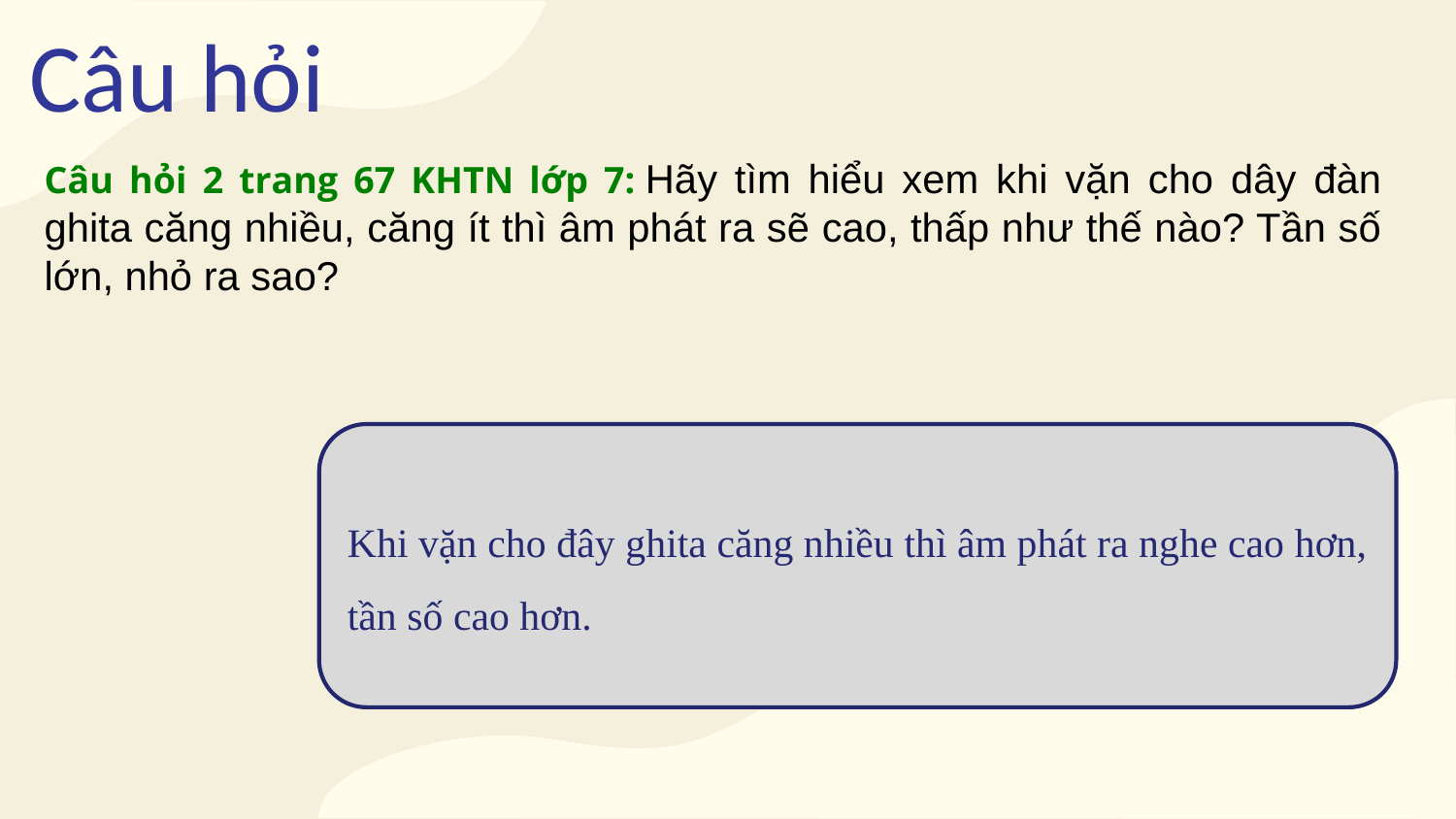

# Câu hỏi
Câu hỏi 2 trang 67 KHTN lớp 7: Hãy tìm hiểu xem khi vặn cho dây đàn ghita căng nhiều, căng ít thì âm phát ra sẽ cao, thấp như thế nào? Tần số lớn, nhỏ ra sao?
Khi vặn cho đây ghita căng nhiều thì âm phát ra nghe cao hơn, tần số cao hơn.